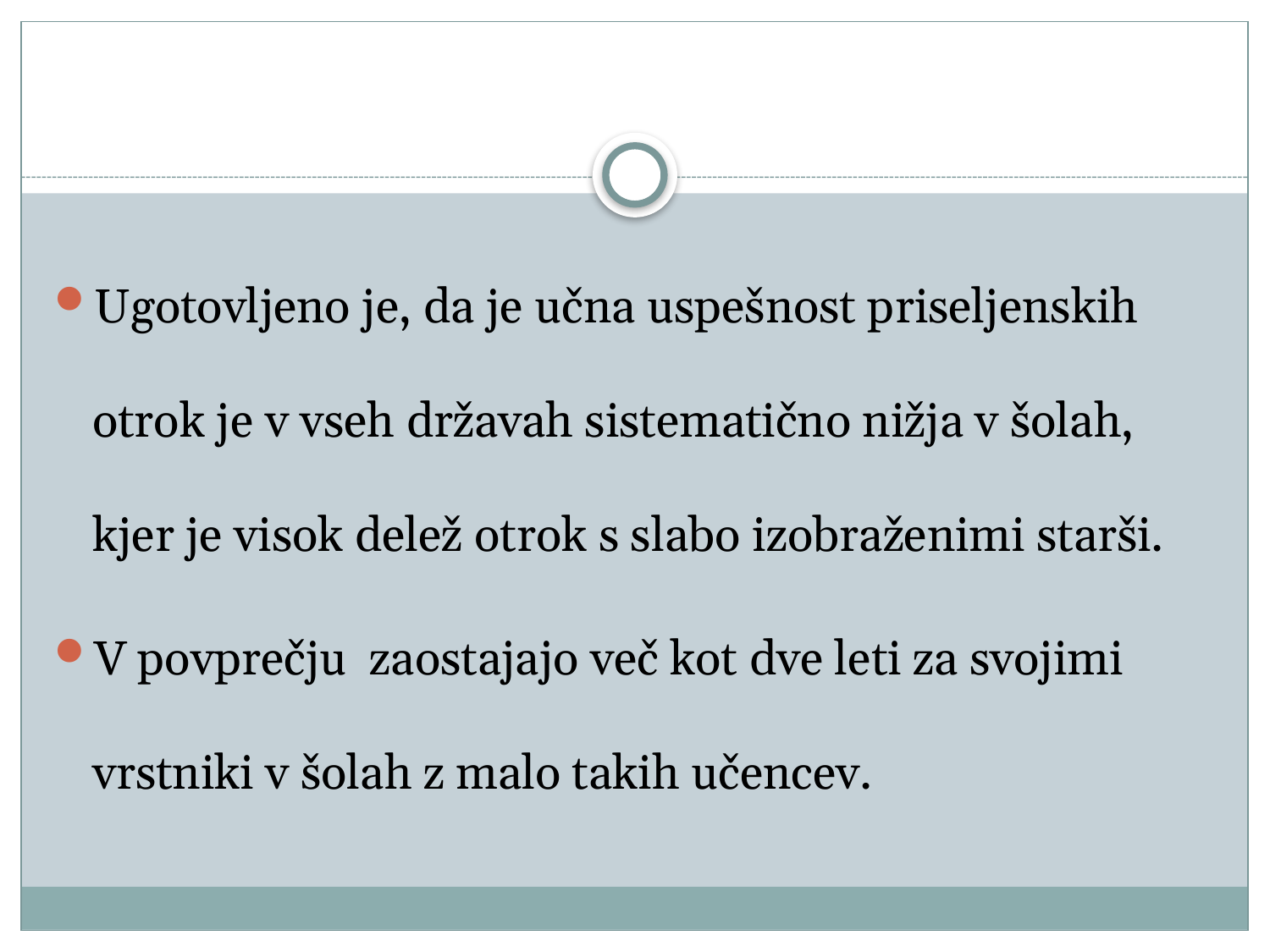

#
Ugotovljeno je, da je učna uspešnost priseljenskih otrok je v vseh državah sistematično nižja v šolah, kjer je visok delež otrok s slabo izobraženimi starši.
V povprečju  zaostajajo več kot dve leti za svojimi vrstniki v šolah z malo takih učencev.